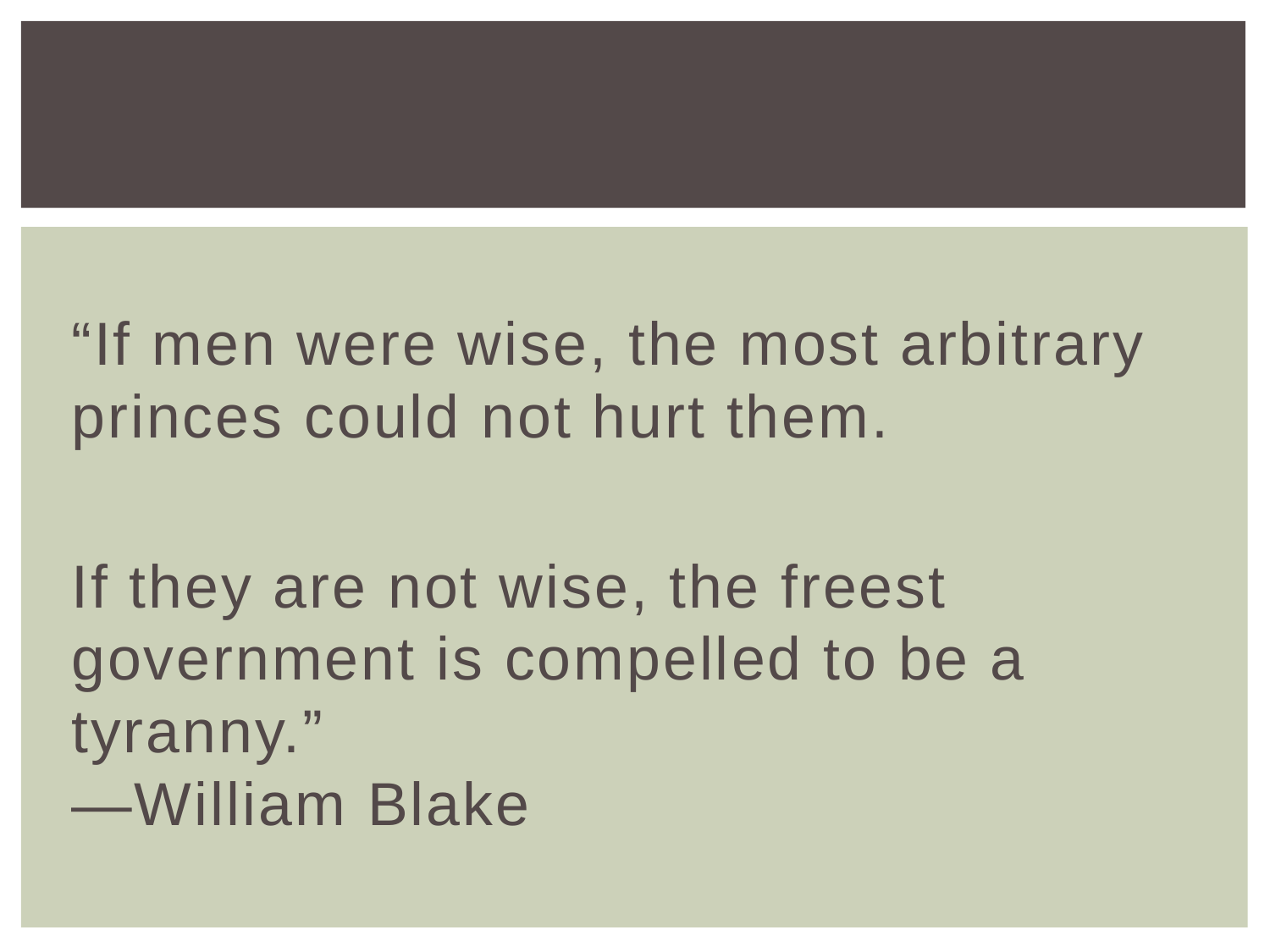

“If men were wise, the most arbitrary princes could not hurt them.

If they are not wise, the freest government is compelled to be a tyranny.”
					—William Blake